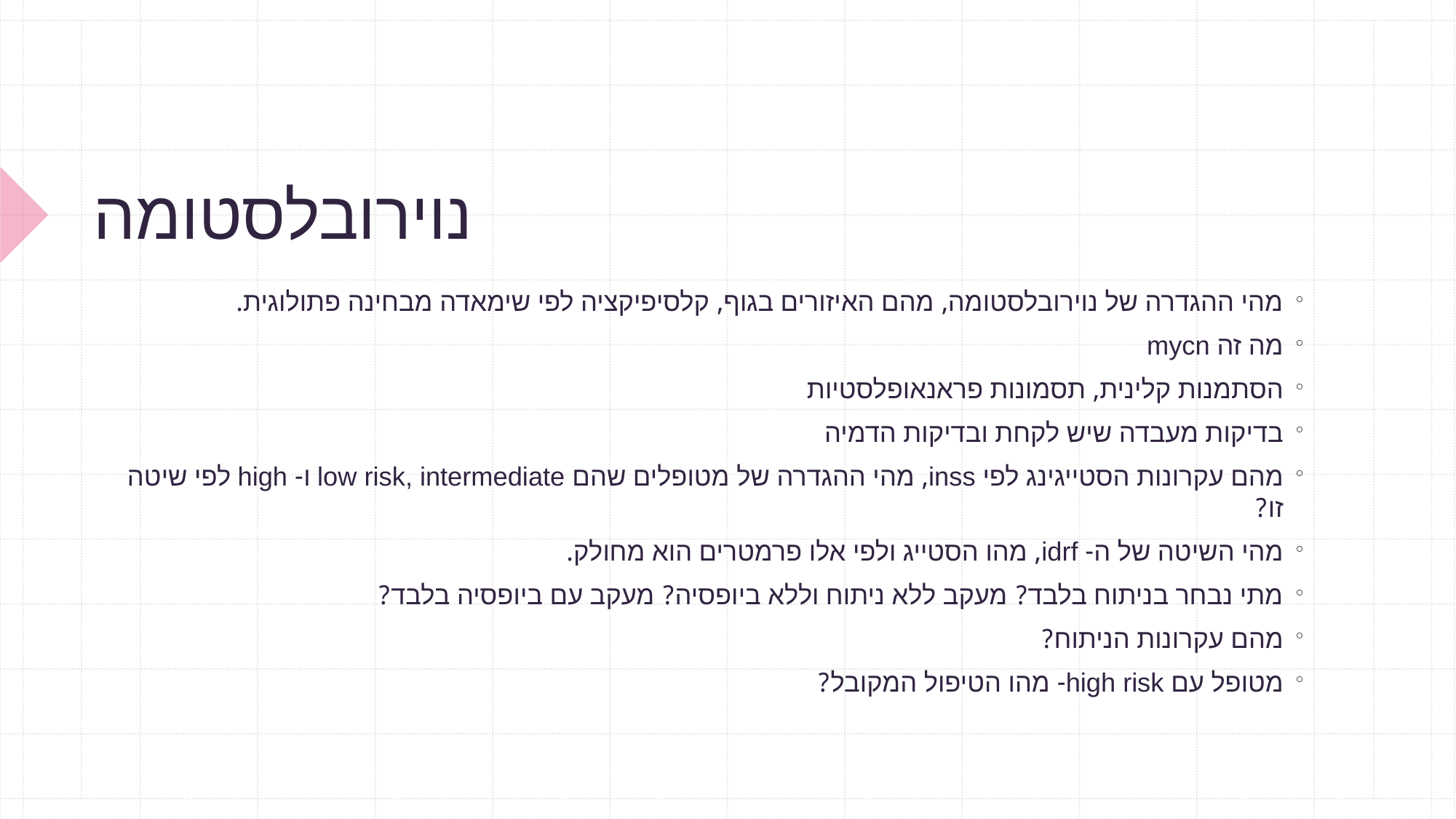

# נוירובלסטומה
מהי ההגדרה של נוירובלסטומה, מהם האיזורים בגוף, קלסיפיקציה לפי שימאדה מבחינה פתולוגית.
מה זה mycn
הסתמנות קלינית, תסמונות פראנאופלסטיות
בדיקות מעבדה שיש לקחת ובדיקות הדמיה
מהם עקרונות הסטייגינג לפי inss, מהי ההגדרה של מטופלים שהם low risk, intermediate ו- high לפי שיטה זו?
מהי השיטה של ה- idrf, מהו הסטייג ולפי אלו פרמטרים הוא מחולק.
מתי נבחר בניתוח בלבד? מעקב ללא ניתוח וללא ביופסיה? מעקב עם ביופסיה בלבד?
מהם עקרונות הניתוח?
מטופל עם high risk- מהו הטיפול המקובל?